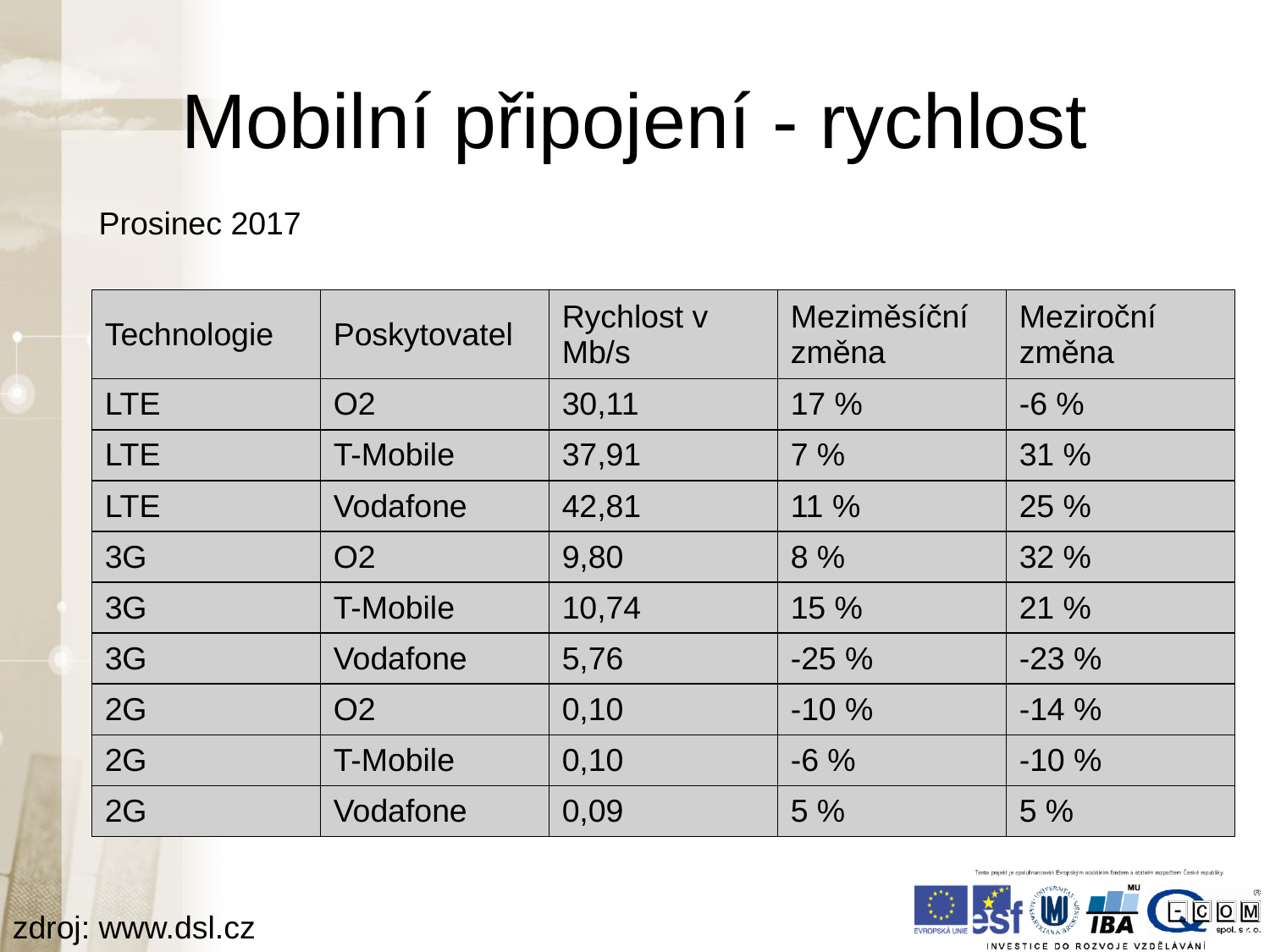

# Mobilní připojení - rychlost
Prosinec 2017
| Technologie | Poskytovatel | Rychlost v Mb/s | Meziměsíční změna | Meziroční změna |
| --- | --- | --- | --- | --- |
| LTE | O2 | 30,11 | 17 % | -6 % |
| LTE | T-Mobile | 37,91 | 7 % | 31 % |
| LTE | Vodafone | 42,81 | 11 % | 25 % |
| 3G | O2 | 9,80 | 8 % | 32 % |
| 3G | T-Mobile | 10,74 | 15 % | 21 % |
| 3G | Vodafone | 5,76 | -25 % | -23 % |
| 2G | O2 | 0,10 | -10 % | -14 % |
| 2G | T-Mobile | 0,10 | -6 % | -10 % |
| 2G | Vodafone | 0,09 | 5 % | 5 % |
zdroj: www.dsl.cz